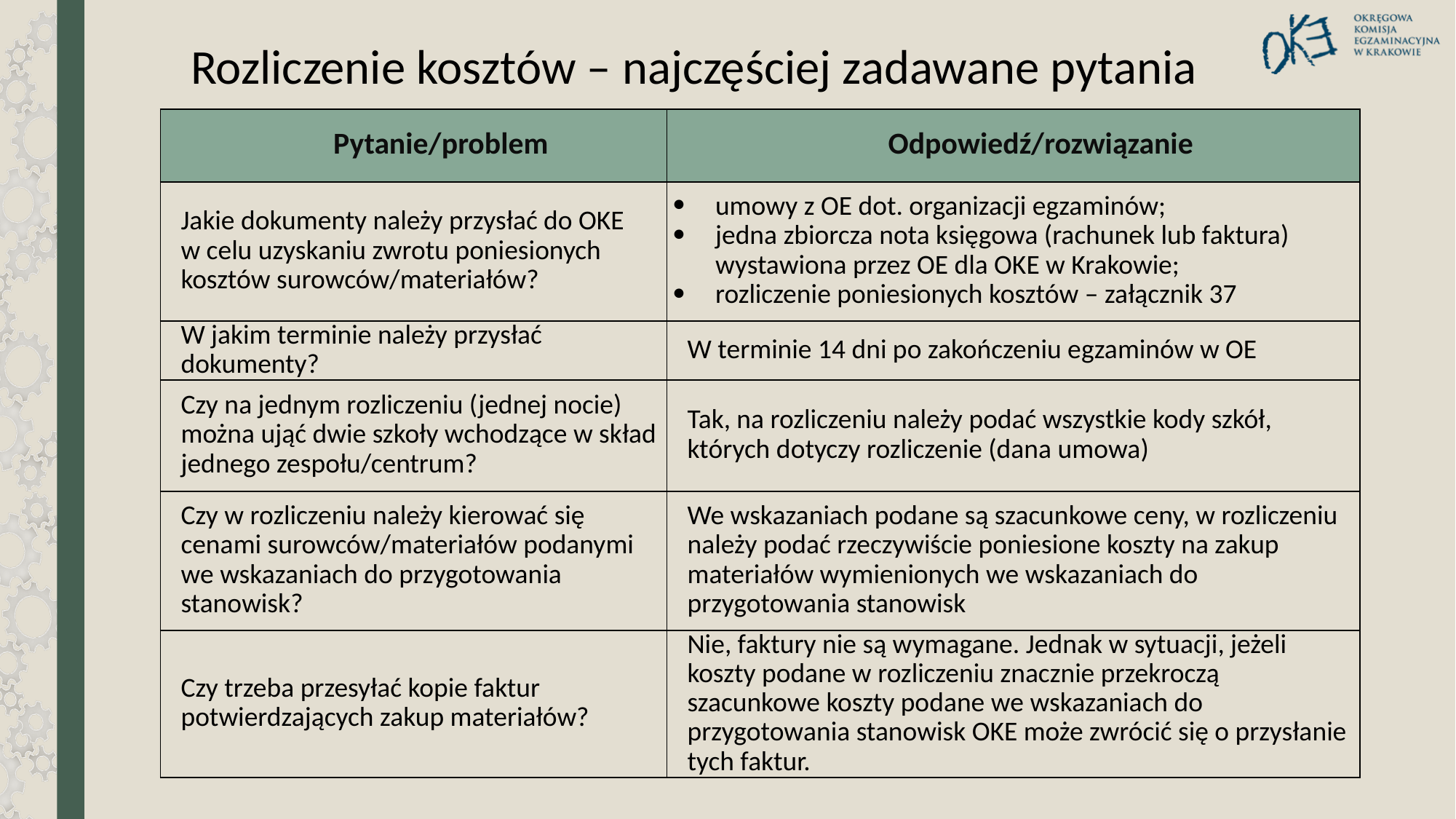

# Rozliczenie kosztów – najczęściej zadawane pytania
| Pytanie/problem | Odpowiedź/rozwiązanie |
| --- | --- |
| Jakie dokumenty należy przysłać do OKE w celu uzyskaniu zwrotu poniesionych kosztów surowców/materiałów? | umowy z OE dot. organizacji egzaminów; jedna zbiorcza nota księgowa (rachunek lub faktura) wystawiona przez OE dla OKE w Krakowie; rozliczenie poniesionych kosztów – załącznik 37 |
| W jakim terminie należy przysłać dokumenty? | W terminie 14 dni po zakończeniu egzaminów w OE |
| Czy na jednym rozliczeniu (jednej nocie) można ująć dwie szkoły wchodzące w skład jednego zespołu/centrum? | Tak, na rozliczeniu należy podać wszystkie kody szkół, których dotyczy rozliczenie (dana umowa) |
| Czy w rozliczeniu należy kierować się cenami surowców/materiałów podanymi we wskazaniach do przygotowania stanowisk? | We wskazaniach podane są szacunkowe ceny, w rozliczeniu należy podać rzeczywiście poniesione koszty na zakup materiałów wymienionych we wskazaniach do przygotowania stanowisk |
| Czy trzeba przesyłać kopie faktur potwierdzających zakup materiałów? | Nie, faktury nie są wymagane. Jednak w sytuacji, jeżeli koszty podane w rozliczeniu znacznie przekroczą szacunkowe koszty podane we wskazaniach do przygotowania stanowisk OKE może zwrócić się o przysłanie tych faktur. |